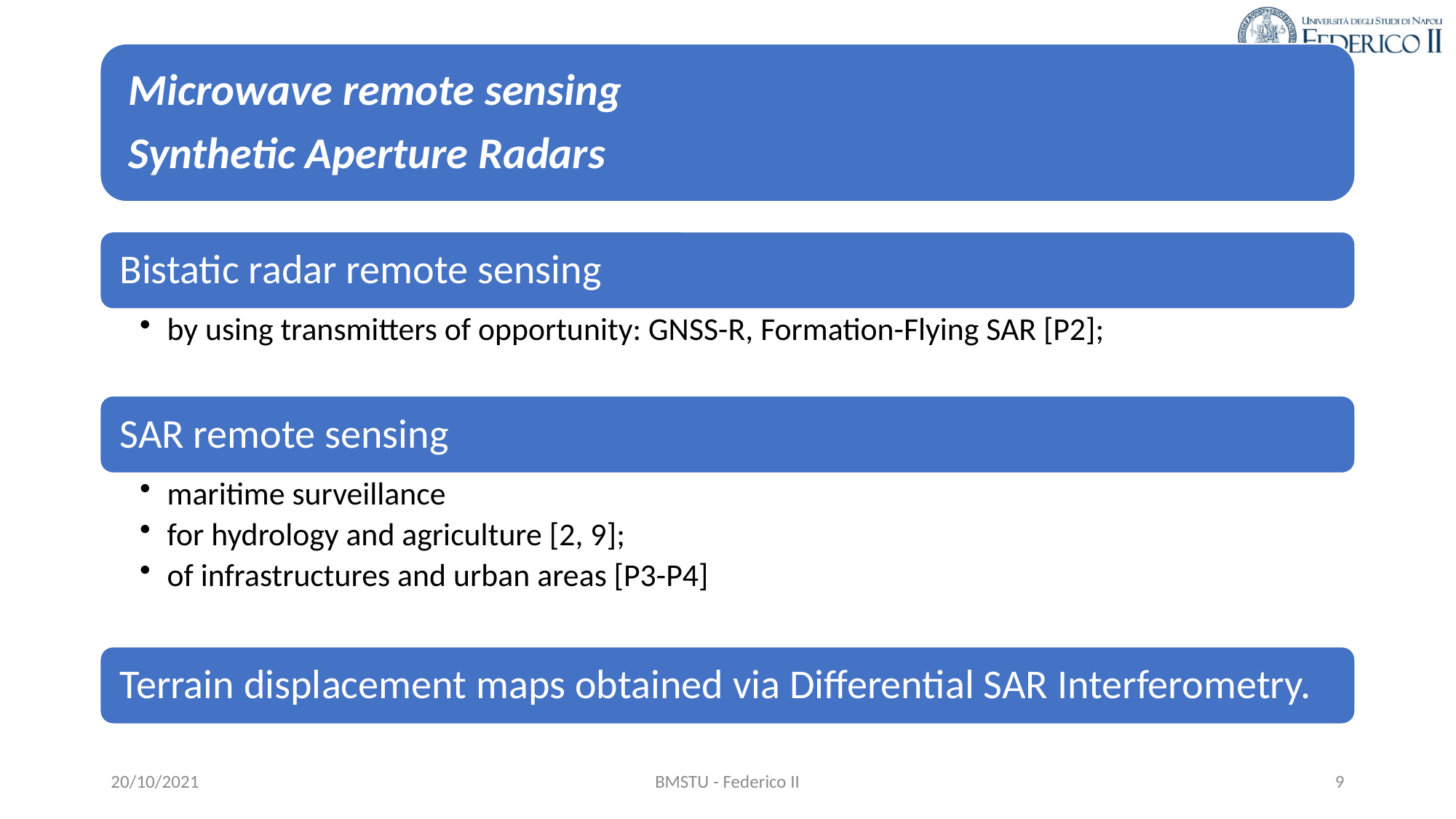

Microwave remote sensing
Synthetic Aperture Radars
Bistatic radar remote sensing
by using transmitters of opportunity: GNSS-R, Formation-Flying SAR [P2];

SAR remote sensing
maritime surveillance
for hydrology and agriculture [2, 9];
of infrastructures and urban areas [P3-P4]

Terrain displacement maps obtained via Differential SAR Interferometry.
20/10/2021
BMSTU - Federico II
9